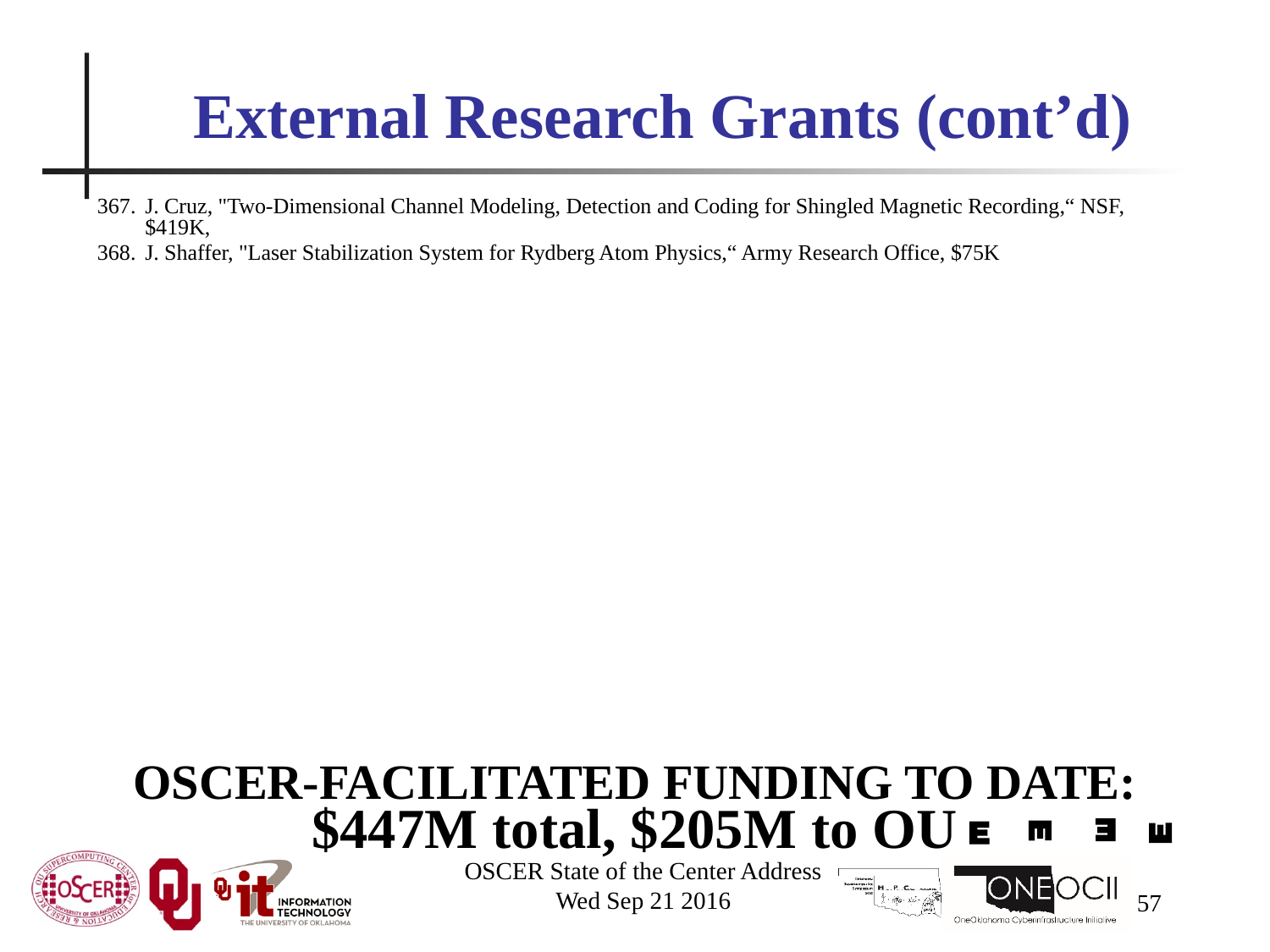

# External Research Grants (cont’d)
J. Cruz, "Two-Dimensional Channel Modeling, Detection and Coding for Shingled Magnetic Recording,“ NSF, $419K,
J. Shaffer, "Laser Stabilization System for Rydberg Atom Physics,“ Army Research Office, $75K

OSCER-FACILITATED FUNDING TO DATE:
$447M total, $205M to OU
E
E
E
E
OSCER State of the Center Address
Wed Sep 21 2016
57